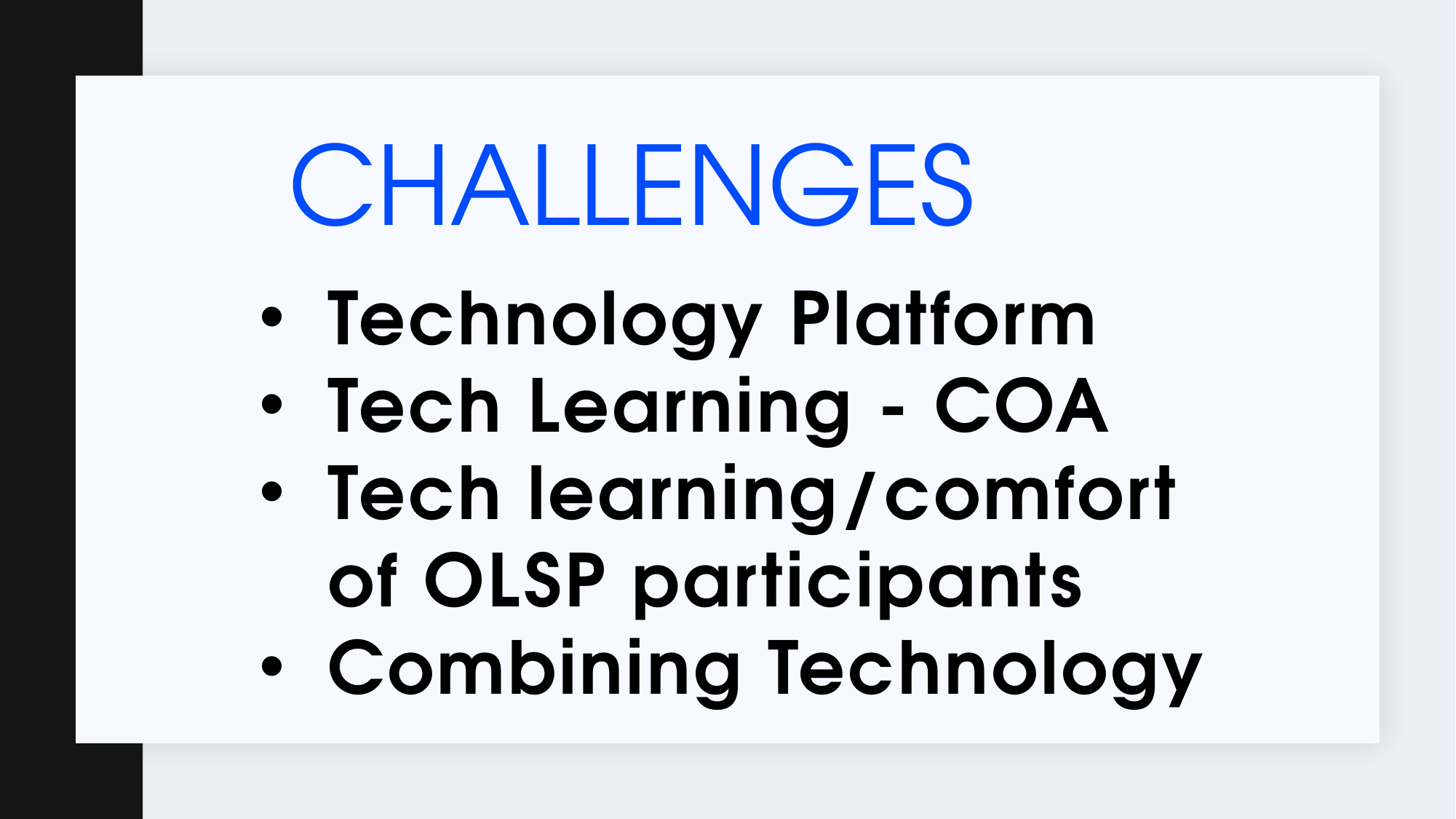

# Challenges
Technology Platform
Tech Learning - COA
Tech learning/comfort of OLSP participants
Combining Technology